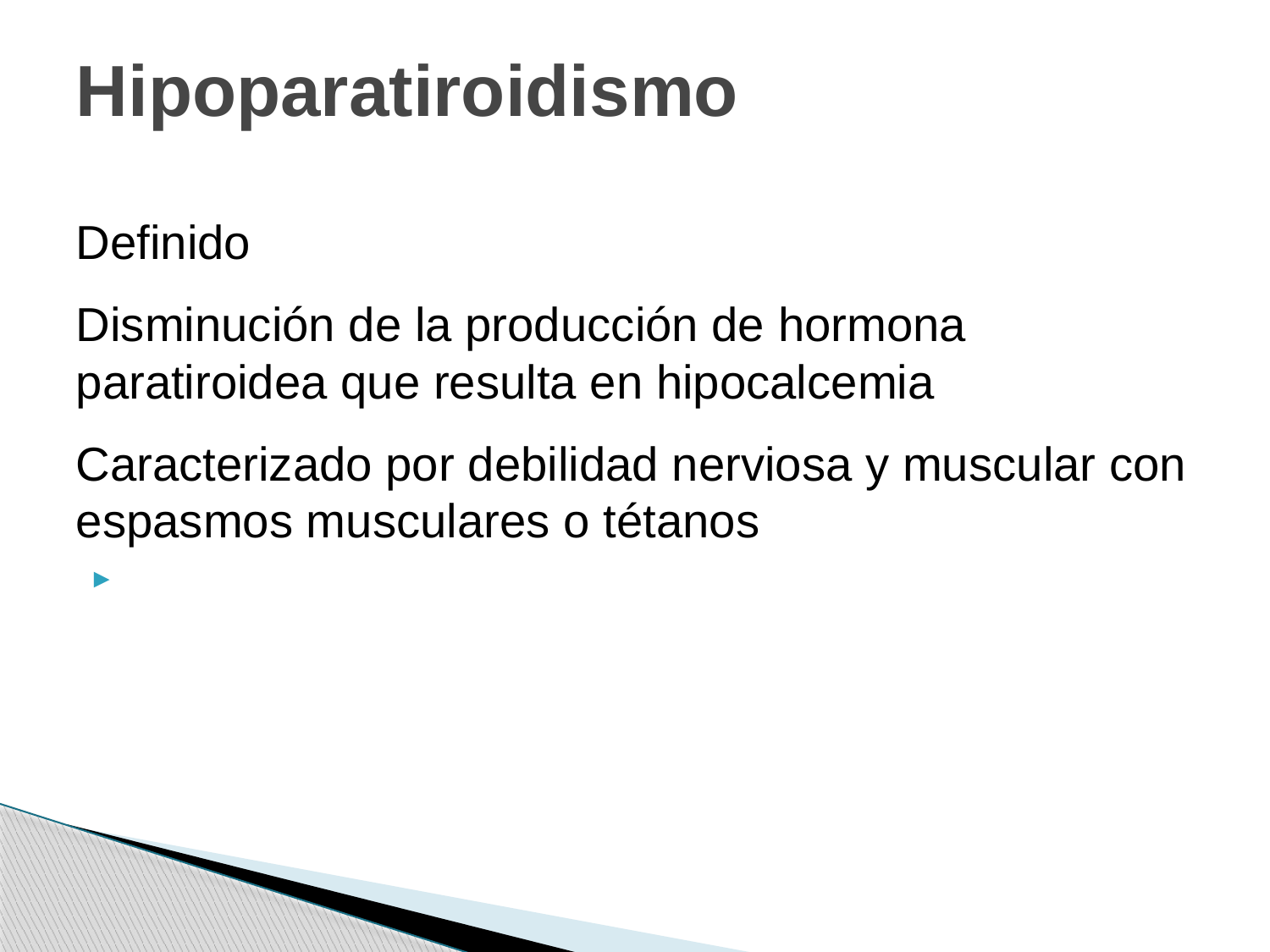

# Hipoparatiroidismo

Definido
Disminución de la producción de hormona paratiroidea que resulta en hipocalcemia
Caracterizado por debilidad nerviosa y muscular con espasmos musculares o tétanos